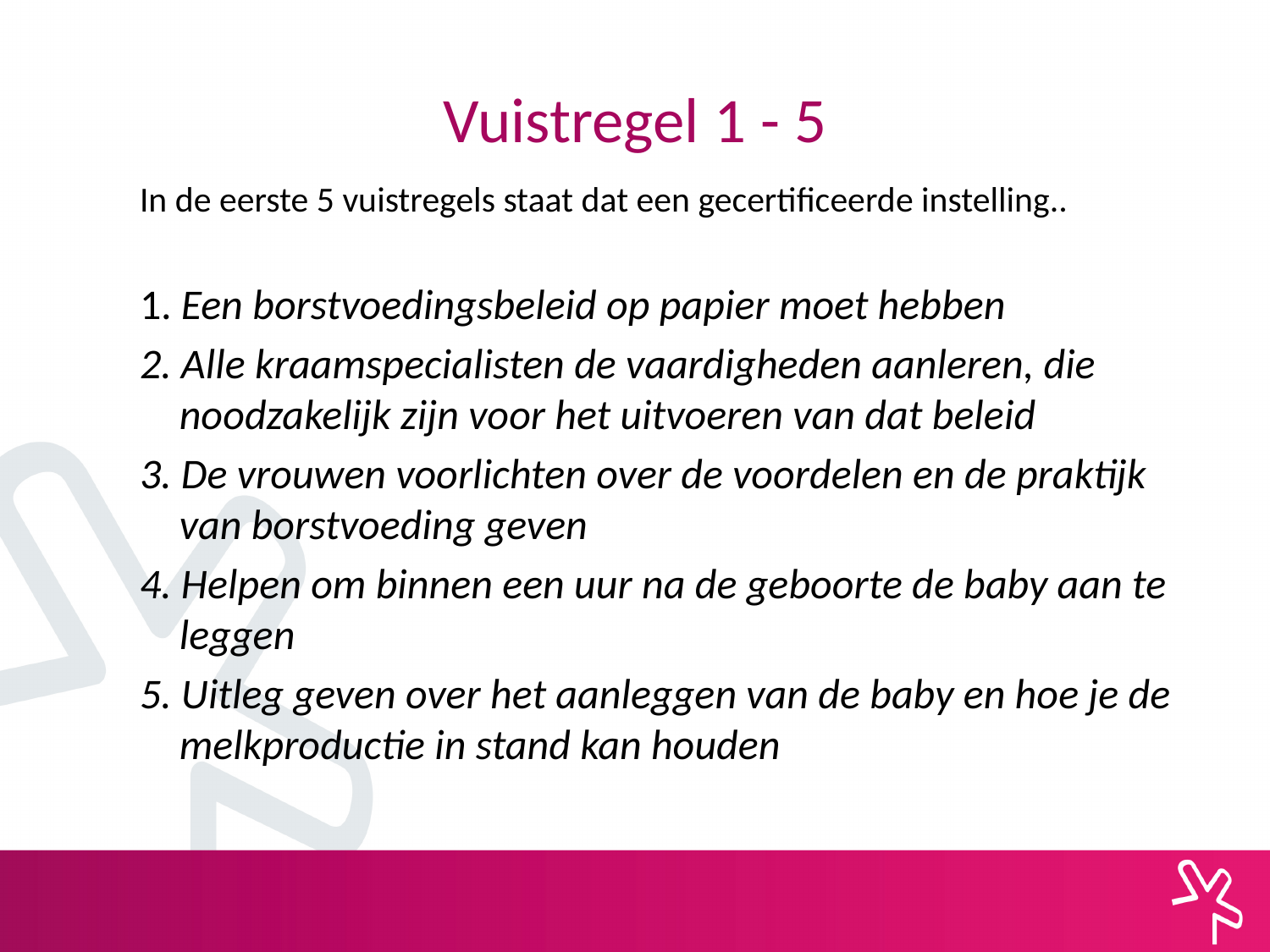

# Vuistregel 1 - 5
In de eerste 5 vuistregels staat dat een gecertificeerde instelling..

1. Een borstvoedingsbeleid op papier moet hebben
2. Alle kraamspecialisten de vaardigheden aanleren, die noodzakelijk zijn voor het uitvoeren van dat beleid
3. De vrouwen voorlichten over de voordelen en de praktijk van borstvoeding geven
4. Helpen om binnen een uur na de geboorte de baby aan te leggen
5. Uitleg geven over het aanleggen van de baby en hoe je de melkproductie in stand kan houden